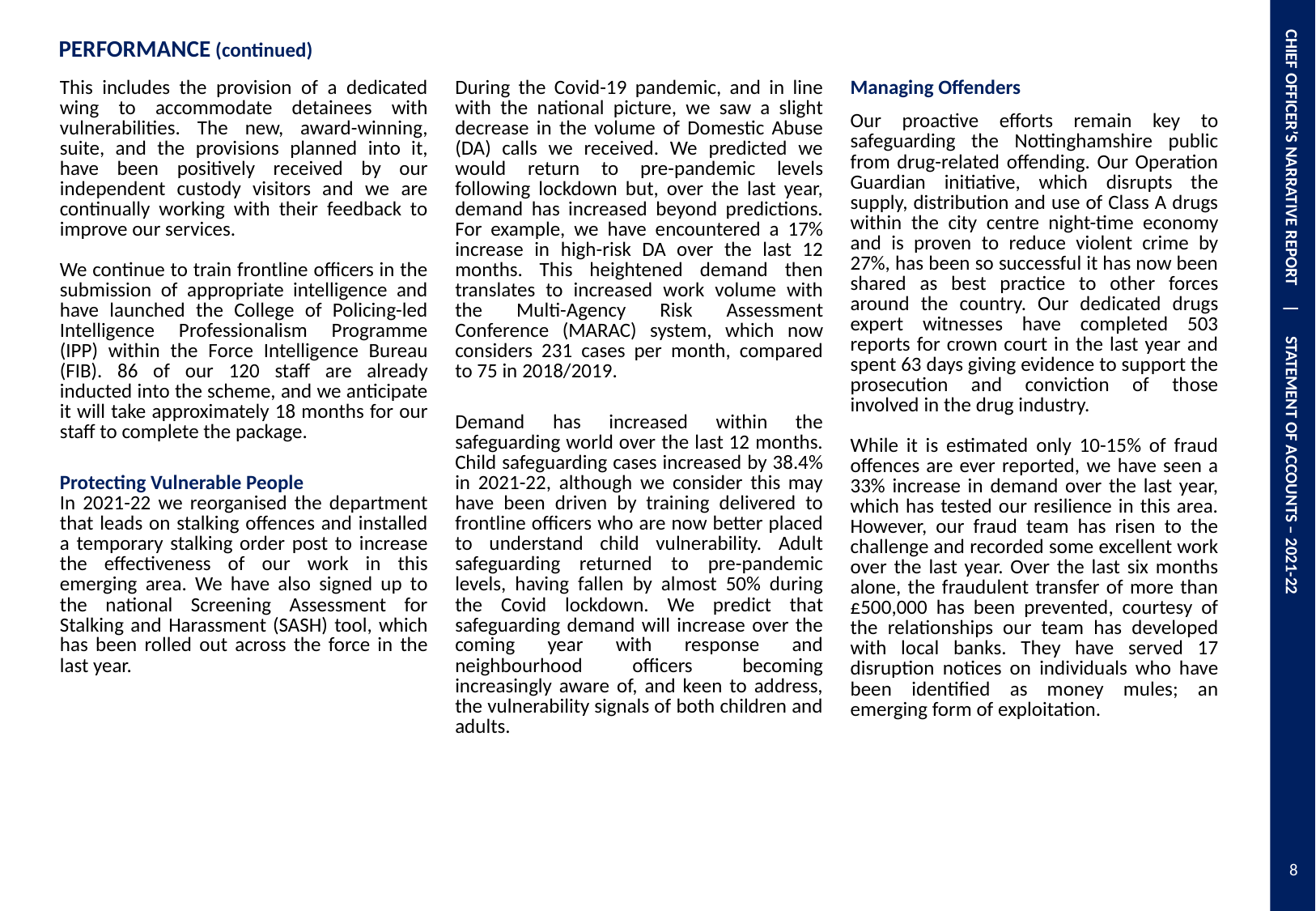

CHIEF OFFICER’S NARRATIVE REPORT     |      STATEMENT OF ACCOUNTS – 2021-22
| PERFORMANCE (continued) |  |  |
| --- | --- | --- |
| This includes the provision of a dedicated wing to accommodate detainees with vulnerabilities. The new, award-winning, suite, and the provisions planned into it, have been positively received by our independent custody visitors and we are continually working with their feedback to improve our services. We continue to train frontline officers in the submission of appropriate intelligence and have launched the College of Policing-led Intelligence Professionalism Programme (IPP) within the Force Intelligence Bureau (FIB). 86 of our 120 staff are already inducted into the scheme, and we anticipate it will take approximately 18 months for our staff to complete the package. Protecting Vulnerable People In 2021-22 we reorganised the department that leads on stalking offences and installed a temporary stalking order post to increase the effectiveness of our work in this emerging area. We have also signed up to the national Screening Assessment for Stalking and Harassment (SASH) tool, which has been rolled out across the force in the last year. | During the Covid-19 pandemic, and in line with the national picture, we saw a slight decrease in the volume of Domestic Abuse (DA) calls we received. We predicted we would return to pre-pandemic levels following lockdown but, over the last year, demand has increased beyond predictions. For example, we have encountered a 17% increase in high-risk DA over the last 12 months. This heightened demand then translates to increased work volume with the Multi-Agency Risk Assessment Conference (MARAC) system, which now considers 231 cases per month, compared to 75 in 2018/2019. Demand has increased within the safeguarding world over the last 12 months. Child safeguarding cases increased by 38.4% in 2021-22, although we consider this may have been driven by training delivered to frontline officers who are now better placed to understand child vulnerability. Adult safeguarding returned to pre-pandemic levels, having fallen by almost 50% during the Covid lockdown. We predict that safeguarding demand will increase over the coming year with response and neighbourhood officers becoming increasingly aware of, and keen to address, the vulnerability signals of both children and adults. | Managing Offenders Our proactive efforts remain key to safeguarding the Nottinghamshire public from drug-related offending. Our Operation Guardian initiative, which disrupts the supply, distribution and use of Class A drugs within the city centre night-time economy and is proven to reduce violent crime by 27%, has been so successful it has now been shared as best practice to other forces around the country. Our dedicated drugs expert witnesses have completed 503 reports for crown court in the last year and spent 63 days giving evidence to support the prosecution and conviction of those involved in the drug industry. While it is estimated only 10-15% of fraud offences are ever reported, we have seen a 33% increase in demand over the last year, which has tested our resilience in this area. However, our fraud team has risen to the challenge and recorded some excellent work over the last year. Over the last six months alone, the fraudulent transfer of more than £500,000 has been prevented, courtesy of the relationships our team has developed with local banks. They have served 17 disruption notices on individuals who have been identified as money mules; an emerging form of exploitation. |
8